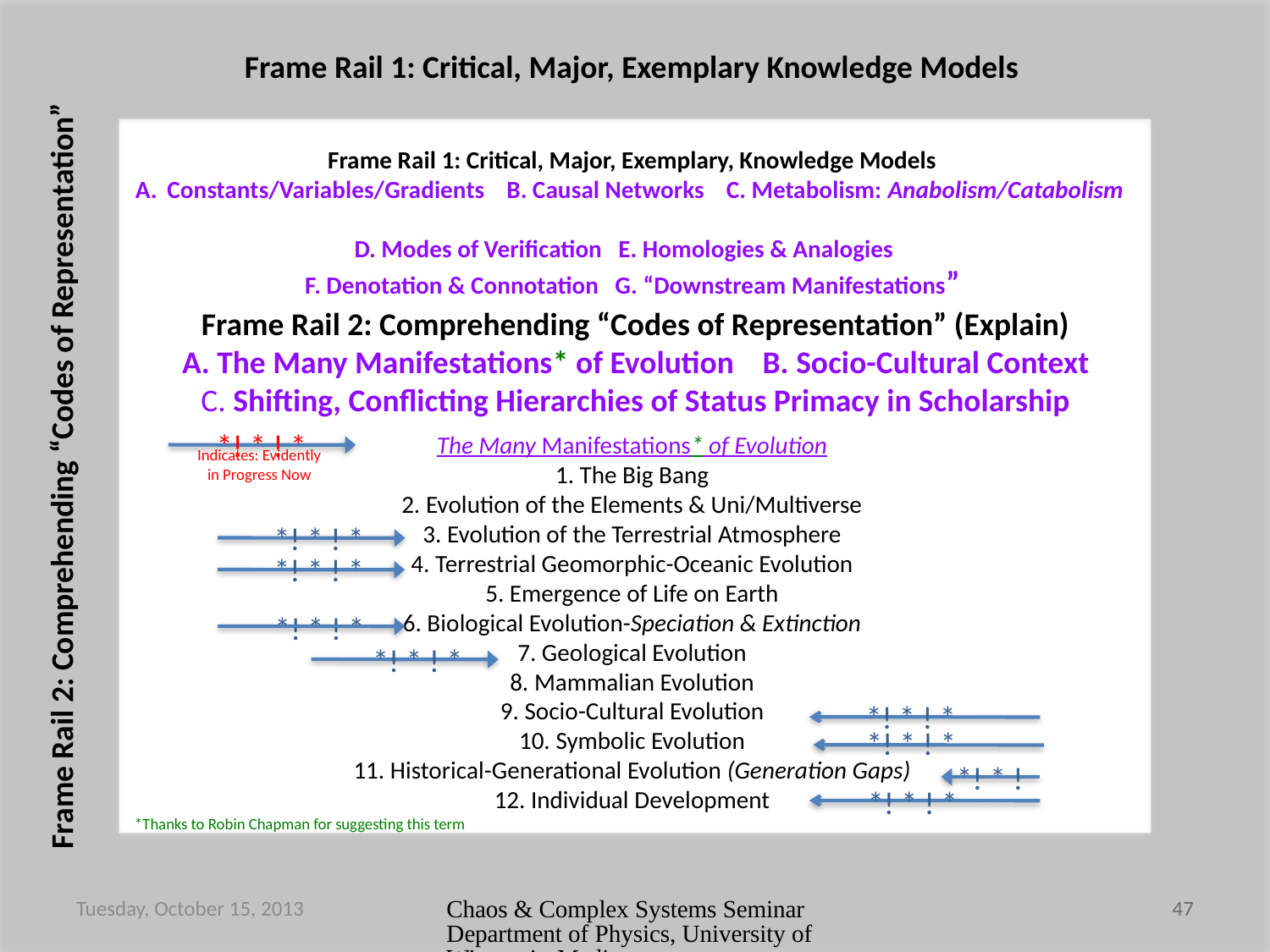

Frame Rail 1: Critical, Major, Exemplary Knowledge Models
Frame Rail 1: Critical, Major, Exemplary, Knowledge Models
Constants/Variables/Gradients    B. Causal Networks    C. Metabolism: Anabolism/Catabolism
D. Modes of Verification   E. Homologies & Analogies
F. Denotation & Connotation   G. “Downstream Manifestations”

Frame Rail 2: Comprehending “Codes of Representation” (Explain)
A. The Many Manifestations* of Evolution    B. Socio-Cultural Context
C. Shifting, Conflicting Hierarchies of Status Primacy in Scholarship
*! * ! *
The Many Manifestations* of Evolution
1. The Big Bang
2. Evolution of the Elements & Uni/Multiverse
3. Evolution of the Terrestrial Atmosphere
4. Terrestrial Geomorphic-Oceanic Evolution
5. Emergence of Life on Earth
6. Biological Evolution-Speciation & Extinction
7. Geological Evolution
8. Mammalian Evolution
9. Socio-Cultural Evolution
10. Symbolic Evolution
11. Historical-Generational Evolution (Generation Gaps)
12. Individual Development
*Thanks to Robin Chapman for suggesting this term
Indicates: Evidently
in Progress Now
Frame Rail 2: Comprehending “Codes of Representation”
*! * ! *
*! * ! *
*! * ! *
*! * ! *
*! * ! *
*! * ! *
*! * !
*! * ! *
Tuesday, October 15, 2013
Chaos & Complex Systems Seminar Department of Physics, University of Wisconsin-Madison
47